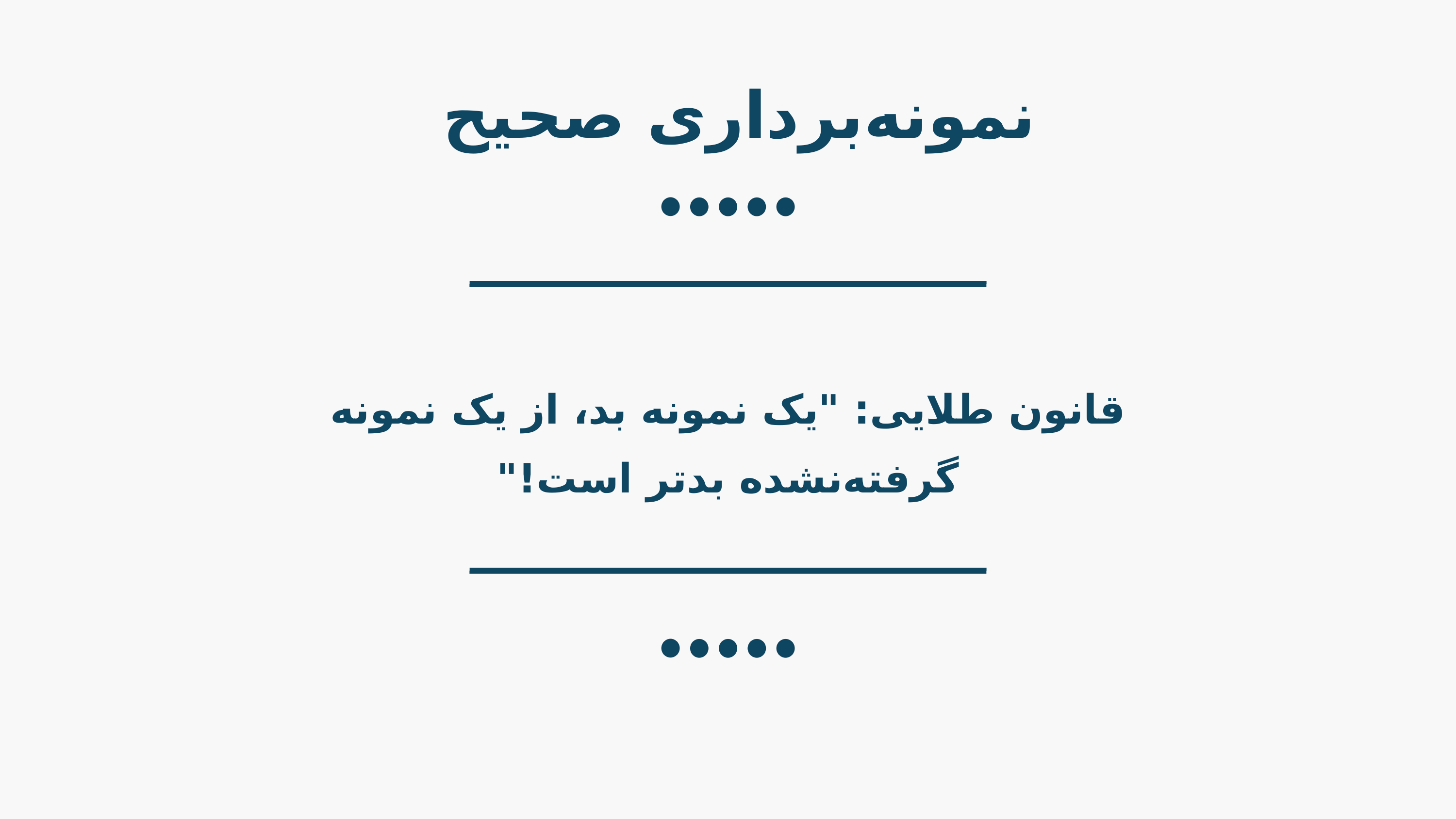

نمونه‌برداری صحیح

قانون طلایی: "یک نمونه بد، از یک نمونه گرفته‌نشده بدتر است!"